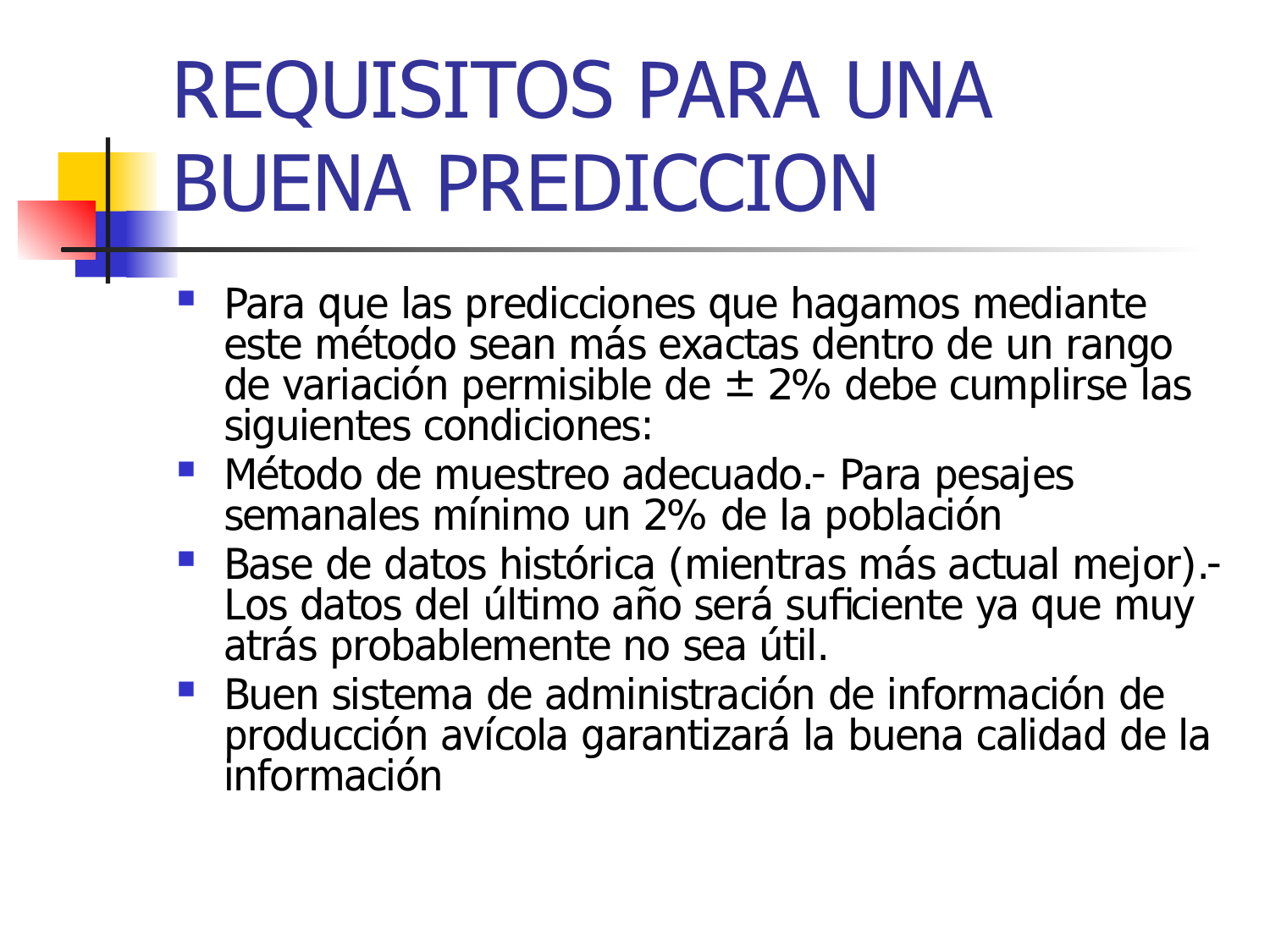

# REQUISITOS PARA UNA BUENA PREDICCION
Para que las predicciones que hagamos mediante este método sean más exactas dentro de un rango de variación permisible de ± 2% debe cumplirse las siguientes condiciones:
Método de muestreo adecuado.- Para pesajes semanales mínimo un 2% de la población
Base de datos histórica (mientras más actual mejor).- Los datos del último año será suficiente ya que muy atrás probablemente no sea útil.
Buen sistema de administración de información de producción avícola garantizará la buena calidad de la información